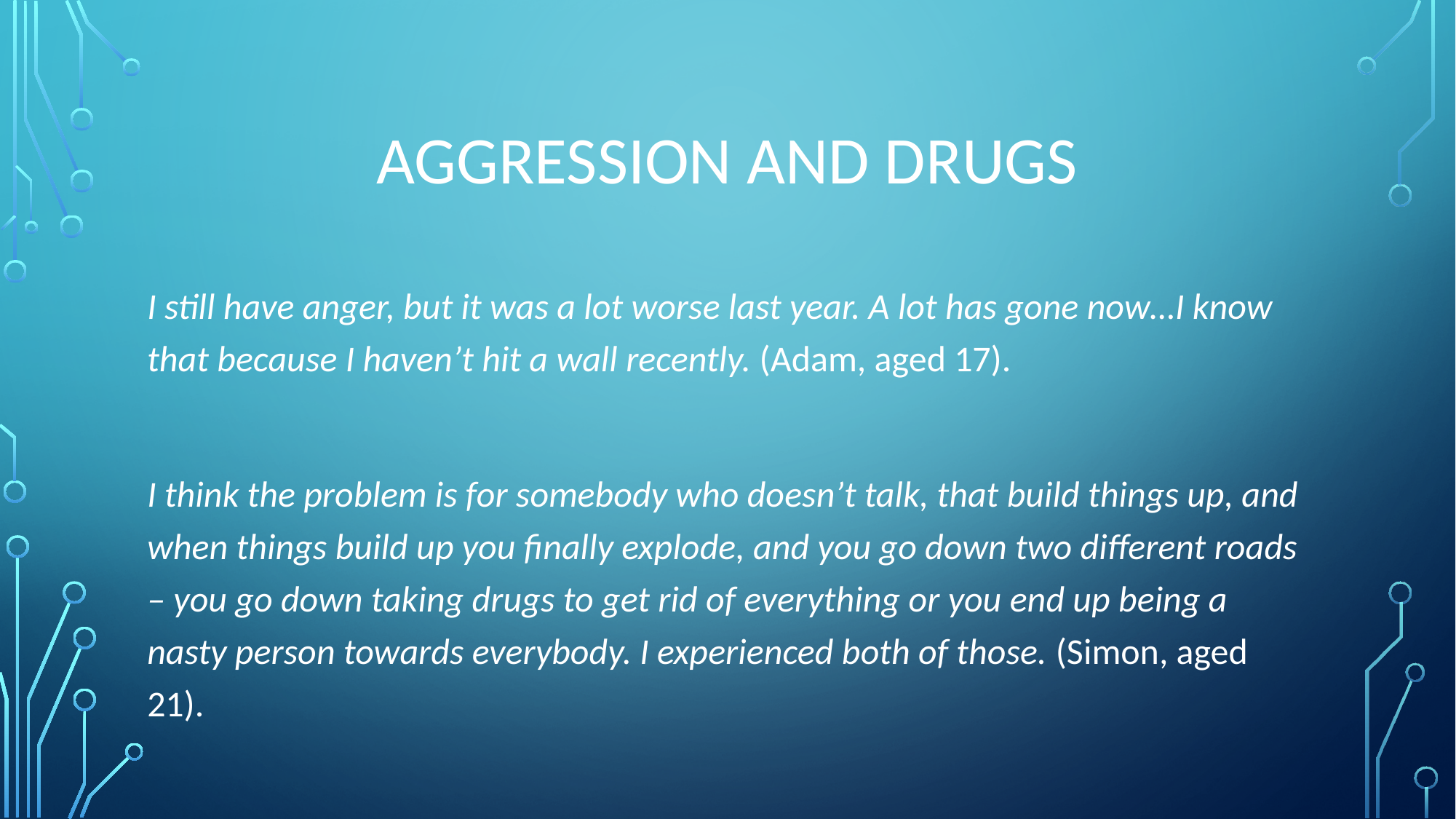

# Aggression and drugs
I still have anger, but it was a lot worse last year. A lot has gone now…I know that because I haven’t hit a wall recently. (Adam, aged 17).

I think the problem is for somebody who doesn’t talk, that build things up, and when things build up you finally explode, and you go down two different roads – you go down taking drugs to get rid of everything or you end up being a nasty person towards everybody. I experienced both of those. (Simon, aged 21).